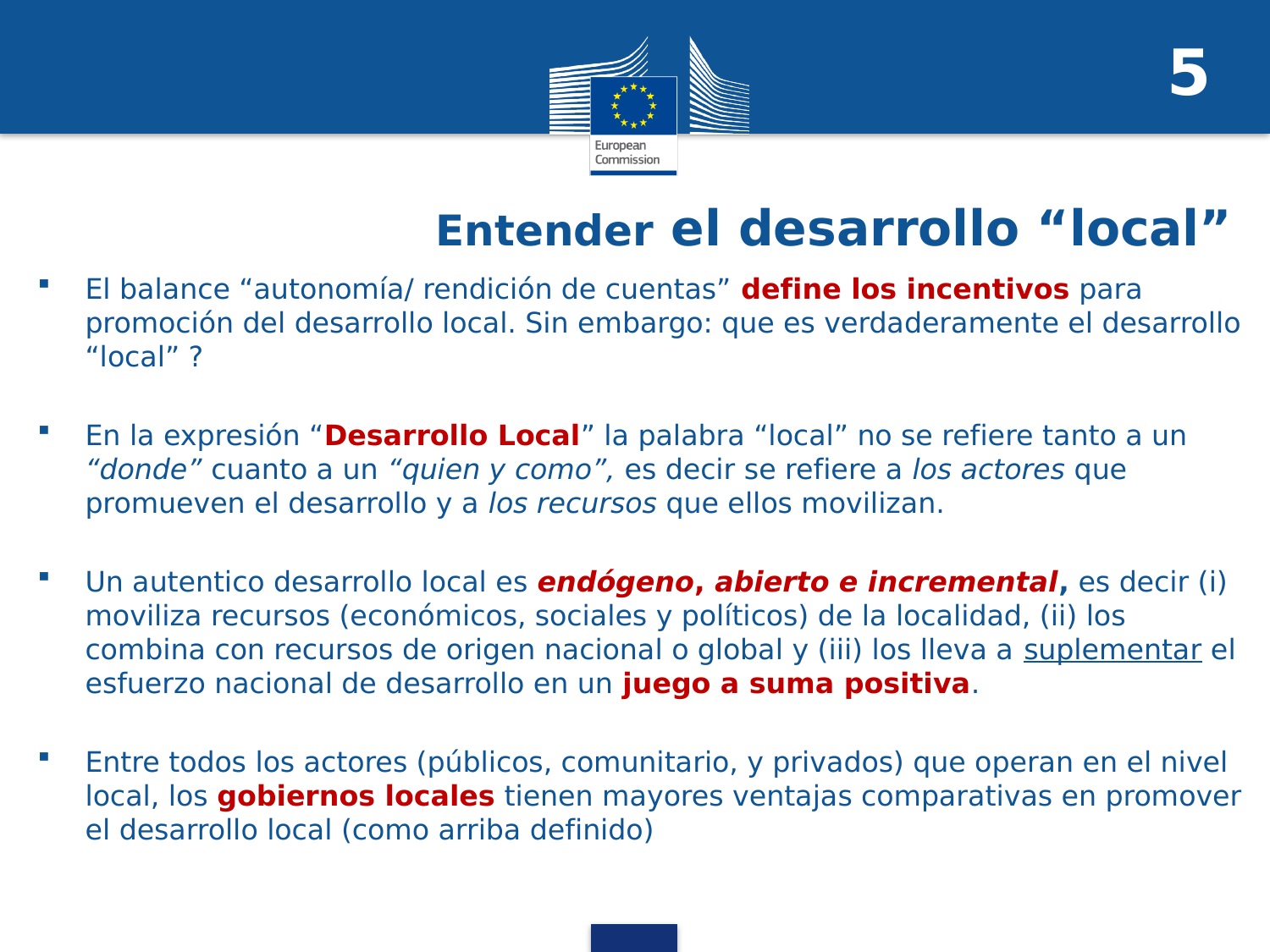

5
# Entender el desarrollo “local”
El balance “autonomía/ rendición de cuentas” define los incentivos para promoción del desarrollo local. Sin embargo: que es verdaderamente el desarrollo “local” ?

En la expresión “Desarrollo Local” la palabra “local” no se refiere tanto a un “donde” cuanto a un “quien y como”, es decir se refiere a los actores que promueven el desarrollo y a los recursos que ellos movilizan.

Un autentico desarrollo local es endógeno, abierto e incremental, es decir (i) moviliza recursos (económicos, sociales y políticos) de la localidad, (ii) los combina con recursos de origen nacional o global y (iii) los lleva a suplementar el esfuerzo nacional de desarrollo en un juego a suma positiva.

Entre todos los actores (públicos, comunitario, y privados) que operan en el nivel local, los gobiernos locales tienen mayores ventajas comparativas en promover el desarrollo local (como arriba definido)